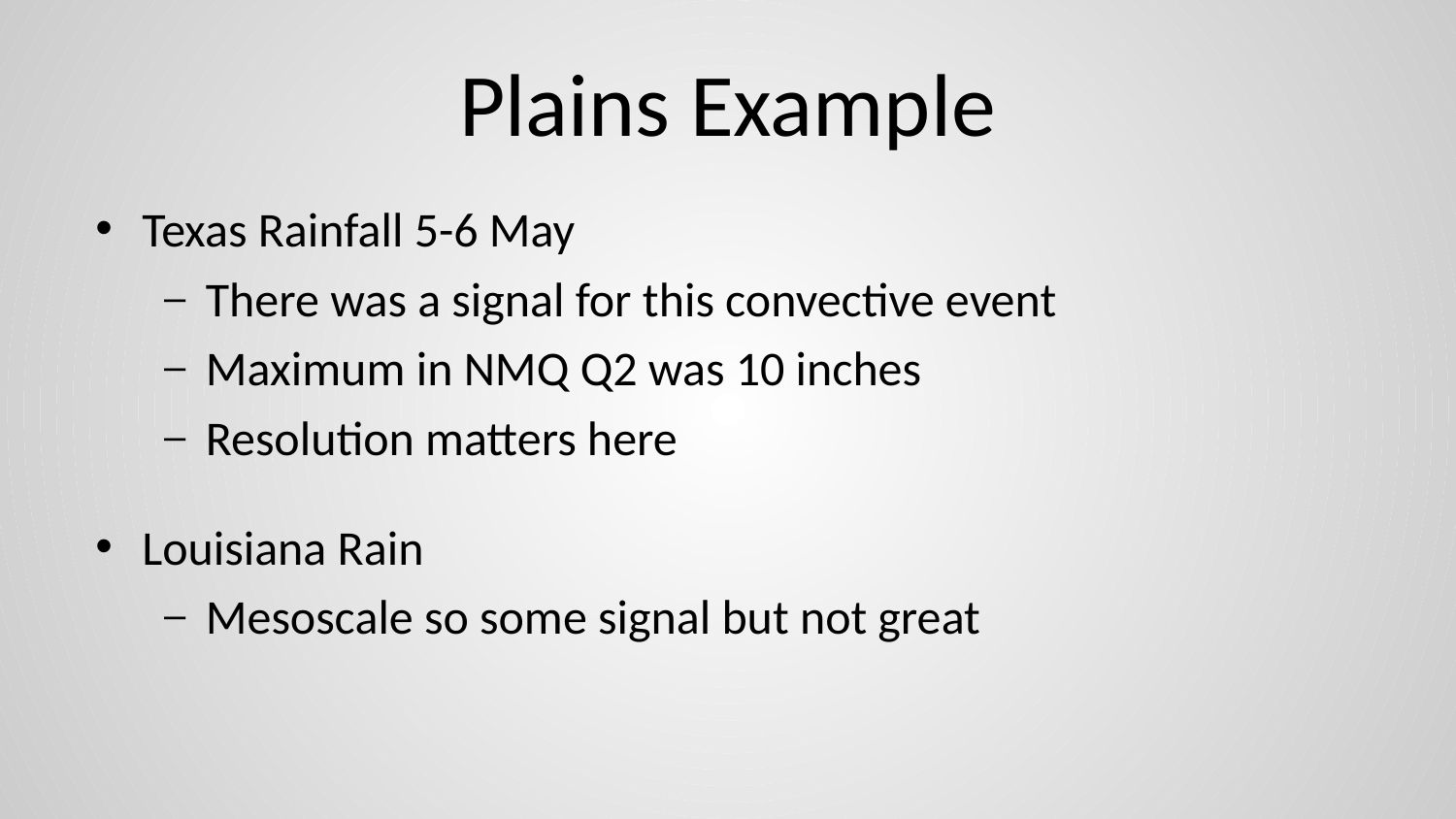

# Plains Example
Texas Rainfall 5-6 May
There was a signal for this convective event
Maximum in NMQ Q2 was 10 inches
Resolution matters here

Louisiana Rain
Mesoscale so some signal but not great